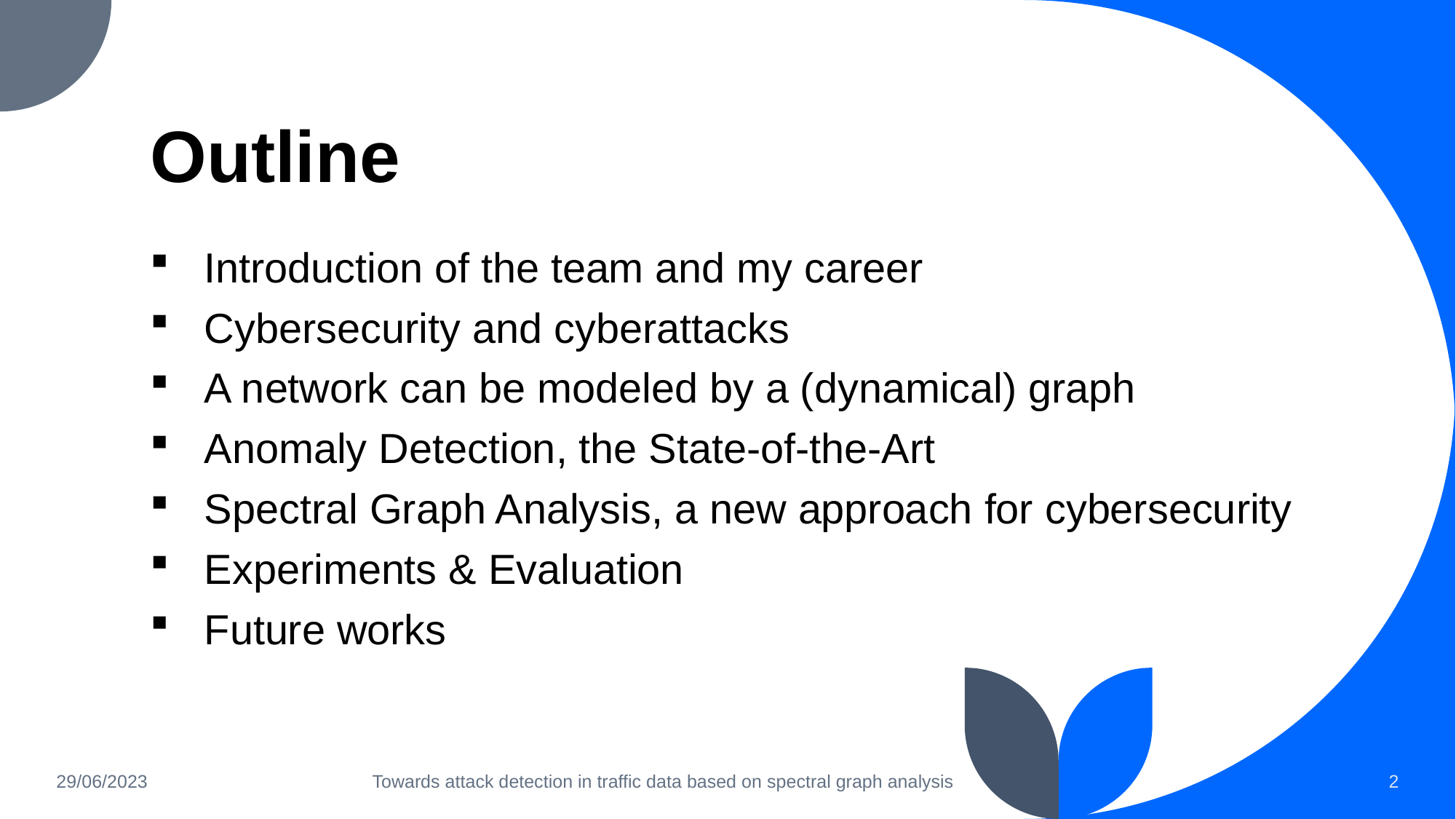

# Outline
Introduction of the team and my career
Cybersecurity and cyberattacks
A network can be modeled by a (dynamical) graph
Anomaly Detection, the State-of-the-Art
Spectral Graph Analysis, a new approach for cybersecurity
Experiments & Evaluation
Future works

29/06/2023
Towards attack detection in traffic data based on spectral graph analysis
2